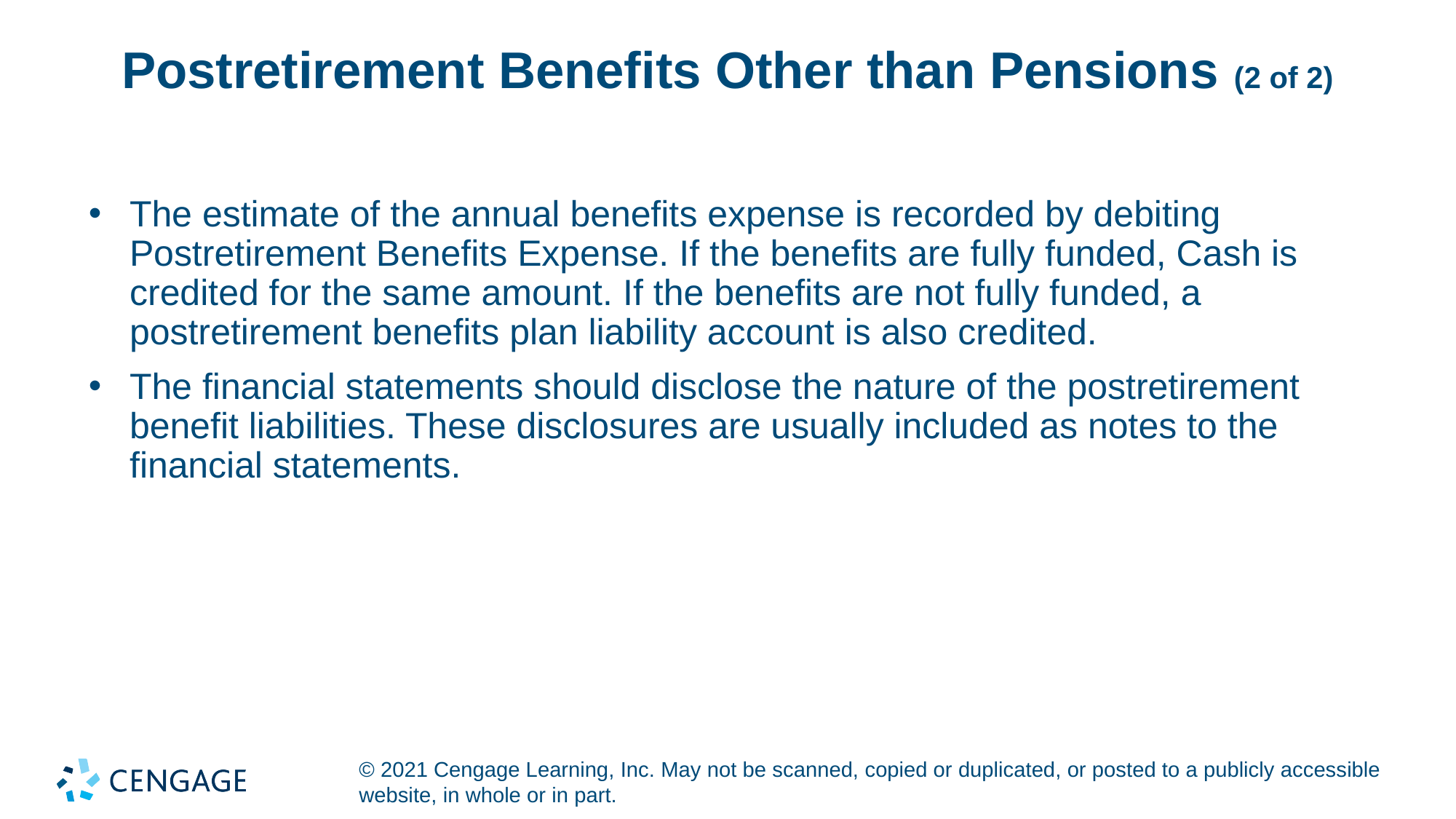

# Postretirement Benefits Other than Pensions (2 of 2)
The estimate of the annual benefits expense is recorded by debiting Postretirement Benefits Expense. If the benefits are fully funded, Cash is credited for the same amount. If the benefits are not fully funded, a postretirement benefits plan liability account is also credited.
The financial statements should disclose the nature of the postretirement benefit liabilities. These disclosures are usually included as notes to the financial statements.